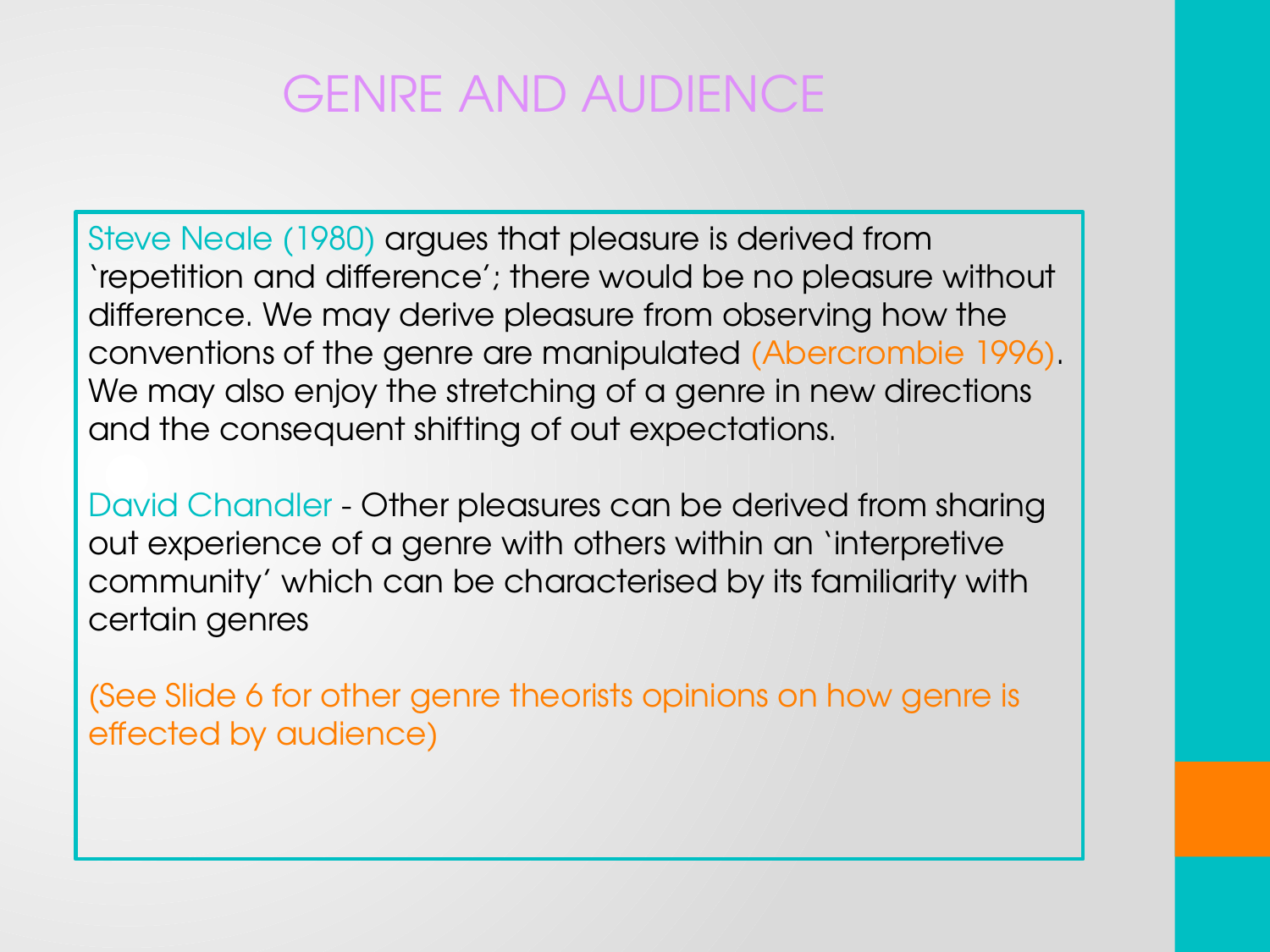

GENRE AND AUDIENCE
Steve Neale (1980) argues that pleasure is derived from ‘repetition and difference’; there would be no pleasure without difference. We may derive pleasure from observing how the conventions of the genre are manipulated (Abercrombie 1996). We may also enjoy the stretching of a genre in new directions and the consequent shifting of out expectations.

David Chandler - Other pleasures can be derived from sharing out experience of a genre with others within an ‘interpretive community’ which can be characterised by its familiarity with certain genres

(See Slide 6 for other genre theorists opinions on how genre is effected by audience)